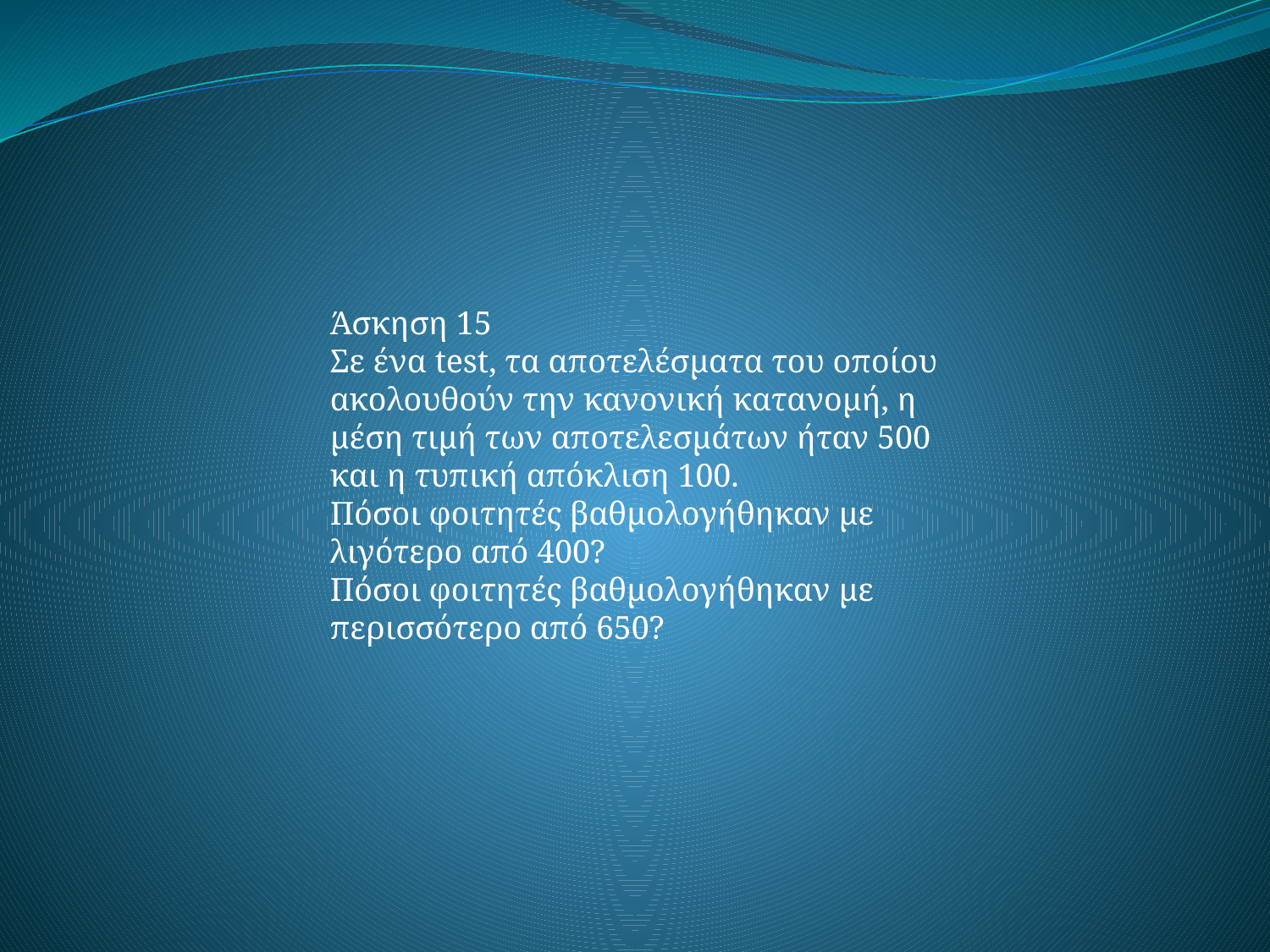

Άσκηση 15
Σε ένα test, τα αποτελέσματα του οποίου ακολουθούν την κανονική κατανομή, η μέση τιμή των αποτελεσμάτων ήταν 500 και η τυπική απόκλιση 100.
Πόσοι φοιτητές βαθμολογήθηκαν με λιγότερο από 400?
Πόσοι φοιτητές βαθμολογήθηκαν με περισσότερο από 650?